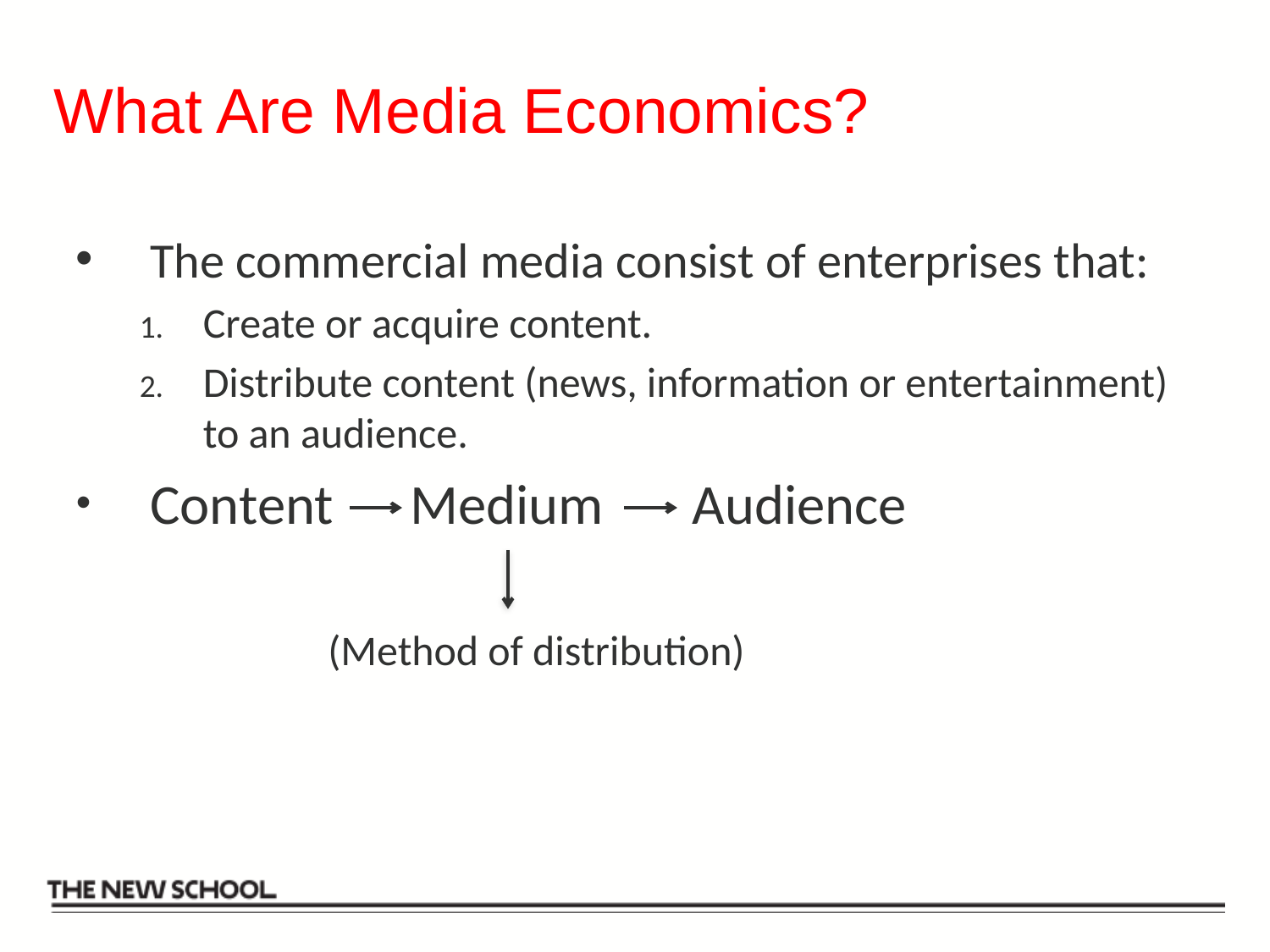

# What Are Media Economics?
The commercial media consist of enterprises that:
Create or acquire content.
Distribute content (news, information or entertainment) to an audience.
Content      Medium       Audience

                                   (Method of distribution)